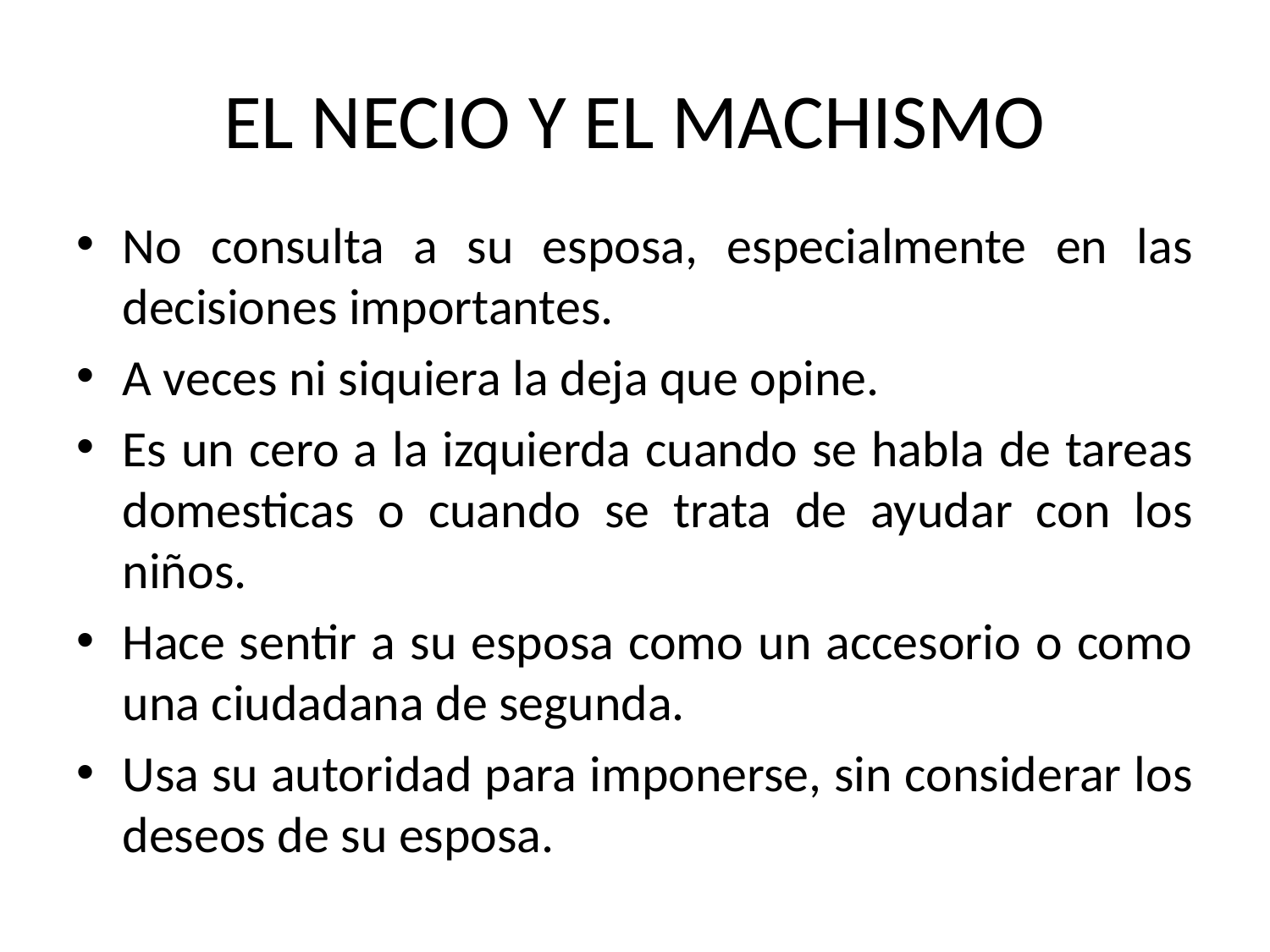

# EL NECIO Y EL MACHISMO
No consulta a su esposa, especialmente en las decisiones importantes.
A veces ni siquiera la deja que opine.
Es un cero a la izquierda cuando se habla de tareas domesticas o cuando se trata de ayudar con los niños.
Hace sentir a su esposa como un accesorio o como una ciudadana de segunda.
Usa su autoridad para imponerse, sin considerar los deseos de su esposa.